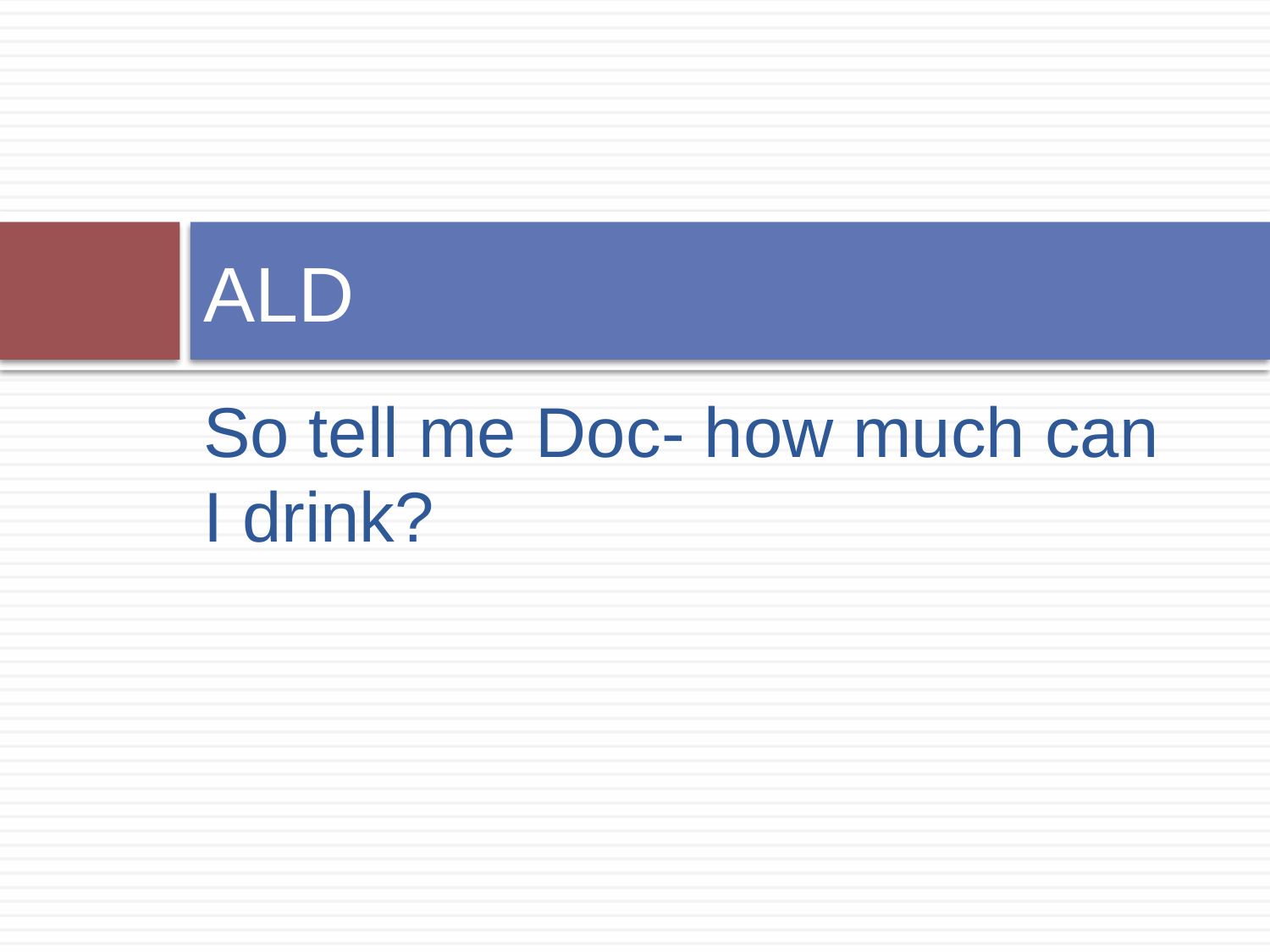

# ALD
So tell me Doc- how much can I drink?